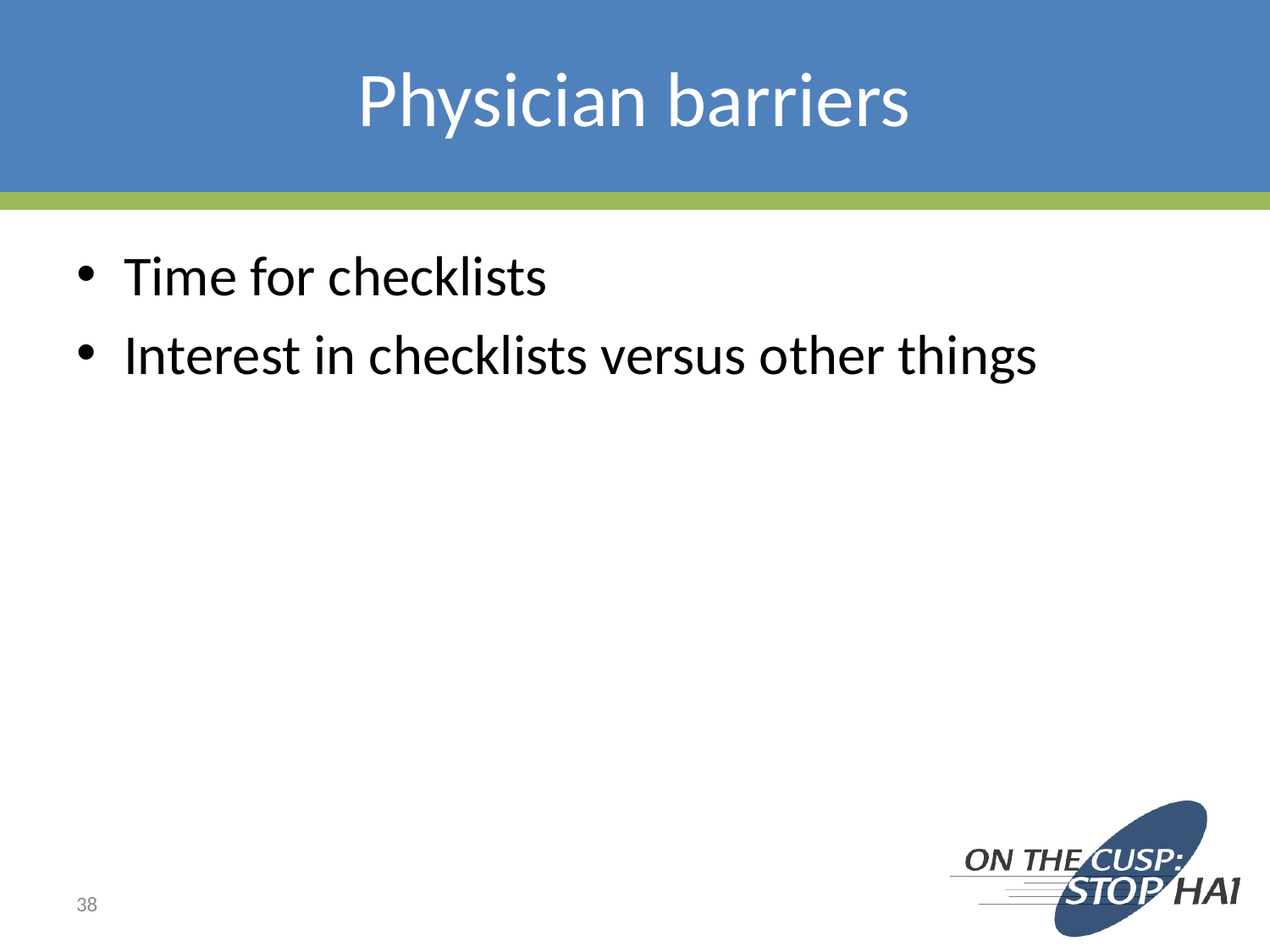

# Physician barriers
Time for checklists
Interest in checklists versus other things

38